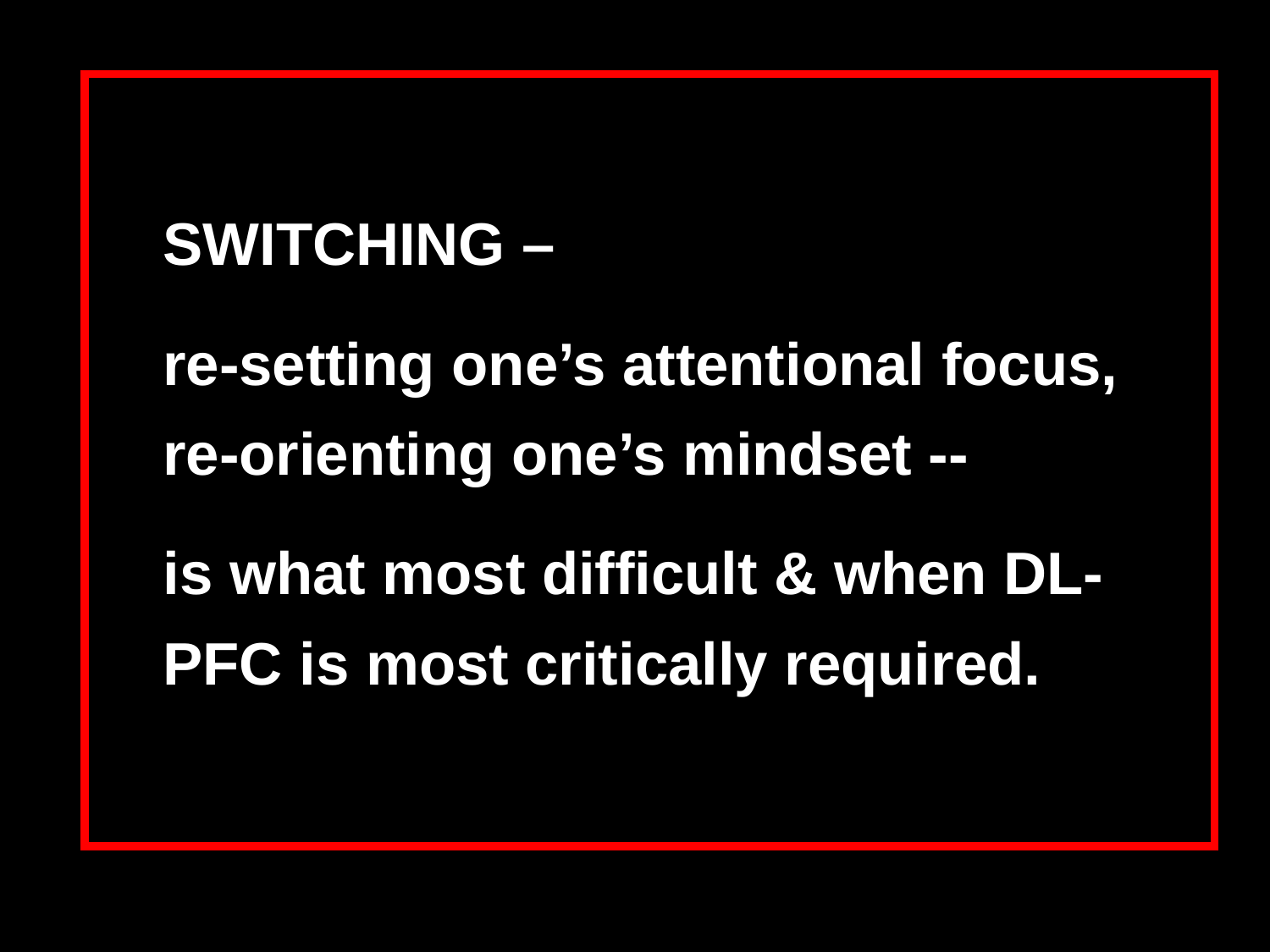

SWITCHING –
re-setting one’s attentional focus, re-orienting one’s mindset --
is what most difficult & when DL-PFC is most critically required.